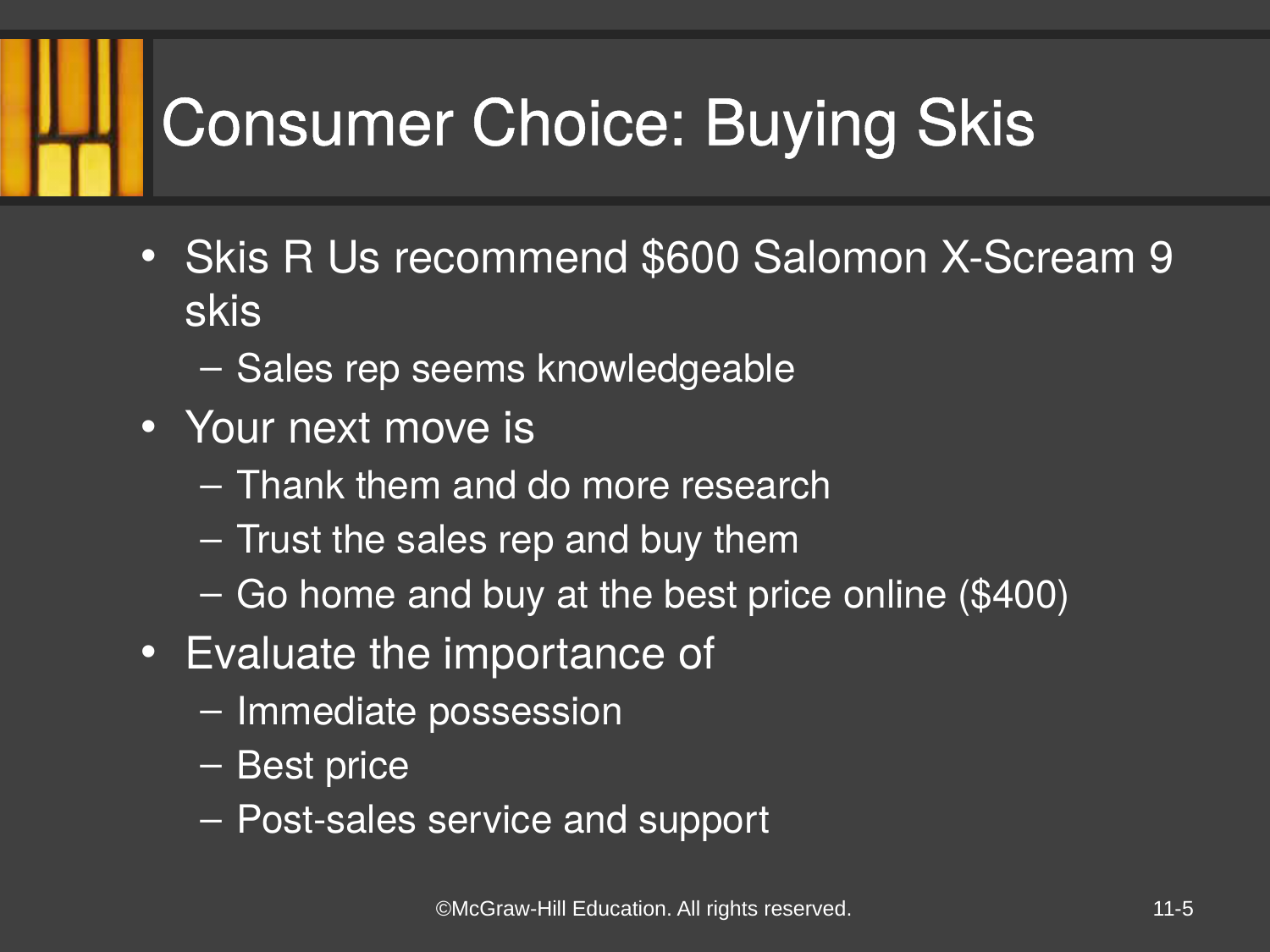

# Consumer Choice: Buying Skis
Skis R Us recommend $600 Salomon X-Scream 9 skis
Sales rep seems knowledgeable
Your next move is
Thank them and do more research
Trust the sales rep and buy them
Go home and buy at the best price online ($400)
Evaluate the importance of
Immediate possession
Best price
Post-sales service and support
11-5
©McGraw-Hill Education. All rights reserved.